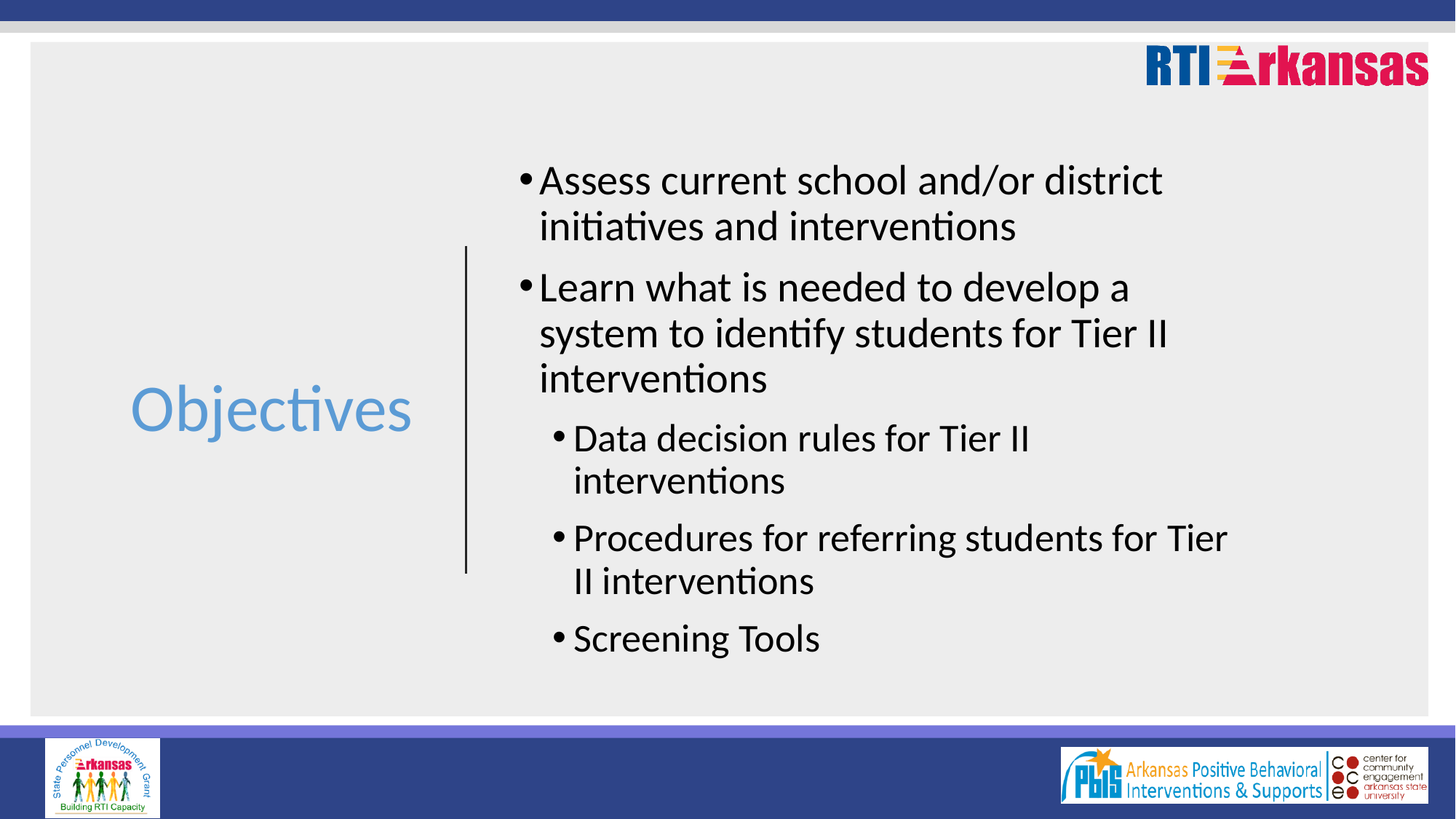

# Objectives
Assess current school and/or district initiatives and interventions
Learn what is needed to develop a system to identify students for Tier II interventions
Data decision rules for Tier II interventions
Procedures for referring students for Tier II interventions
Screening Tools